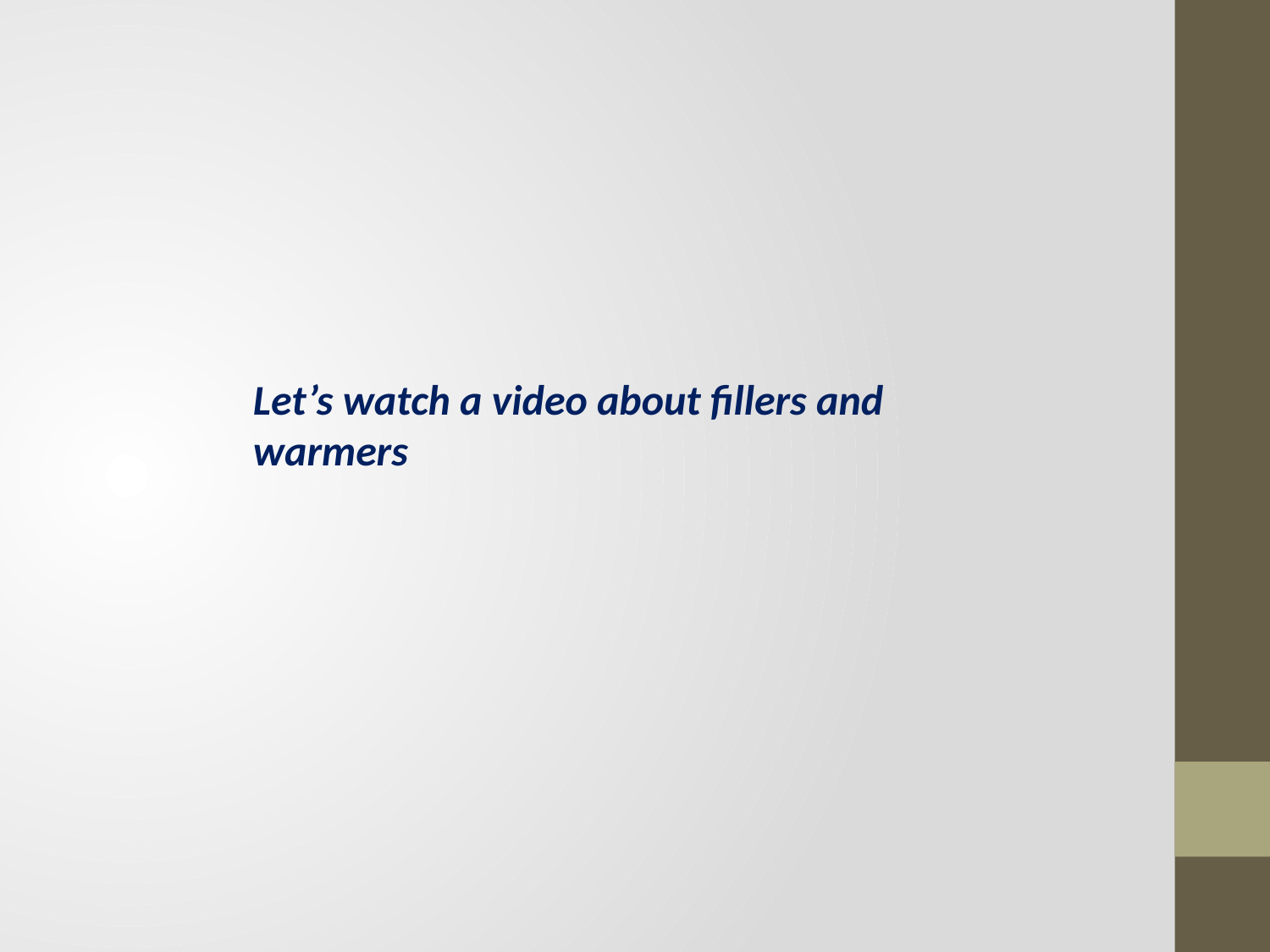

Let’s watch a video about fillers and warmers